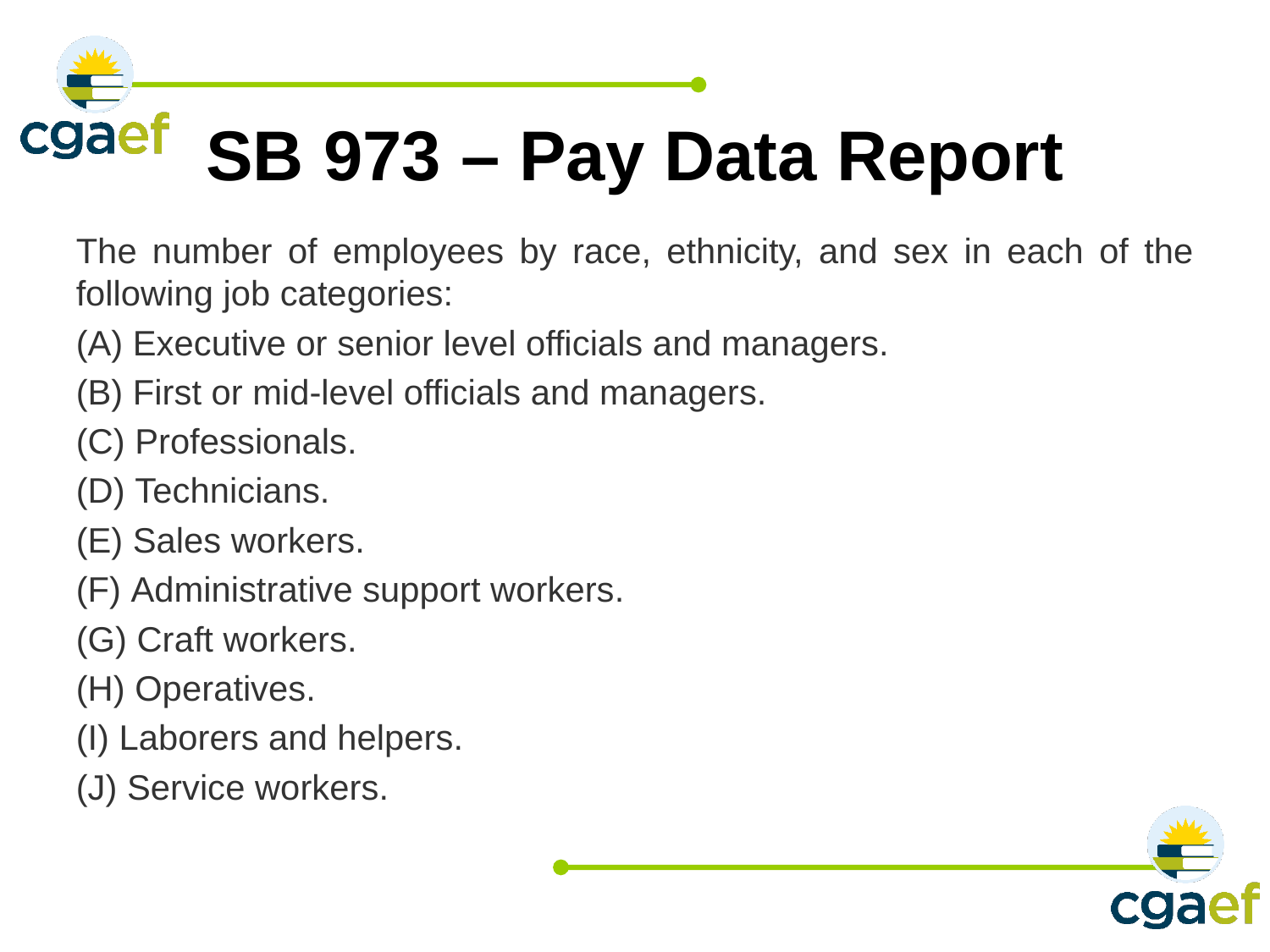

# SB 973 – Pay Data Report
The number of employees by race, ethnicity, and sex in each of the following job categories:
(A) Executive or senior level officials and managers.
(B) First or mid-level officials and managers.
(C) Professionals.
(D) Technicians.
(E) Sales workers.
(F) Administrative support workers.
(G) Craft workers.
(H) Operatives.
(I) Laborers and helpers.
(J) Service workers.